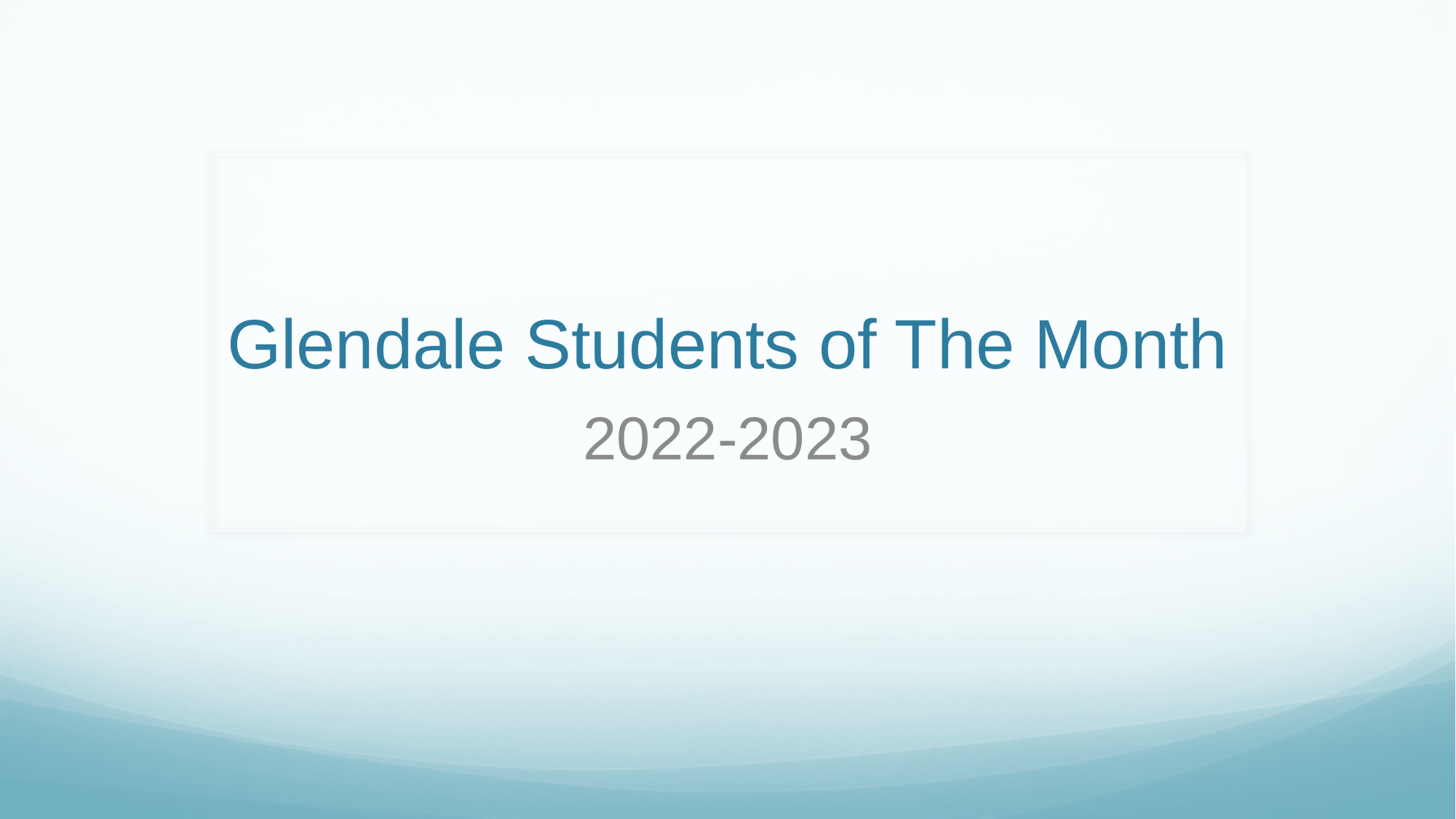

# Glendale Students of The Month
2022-2023